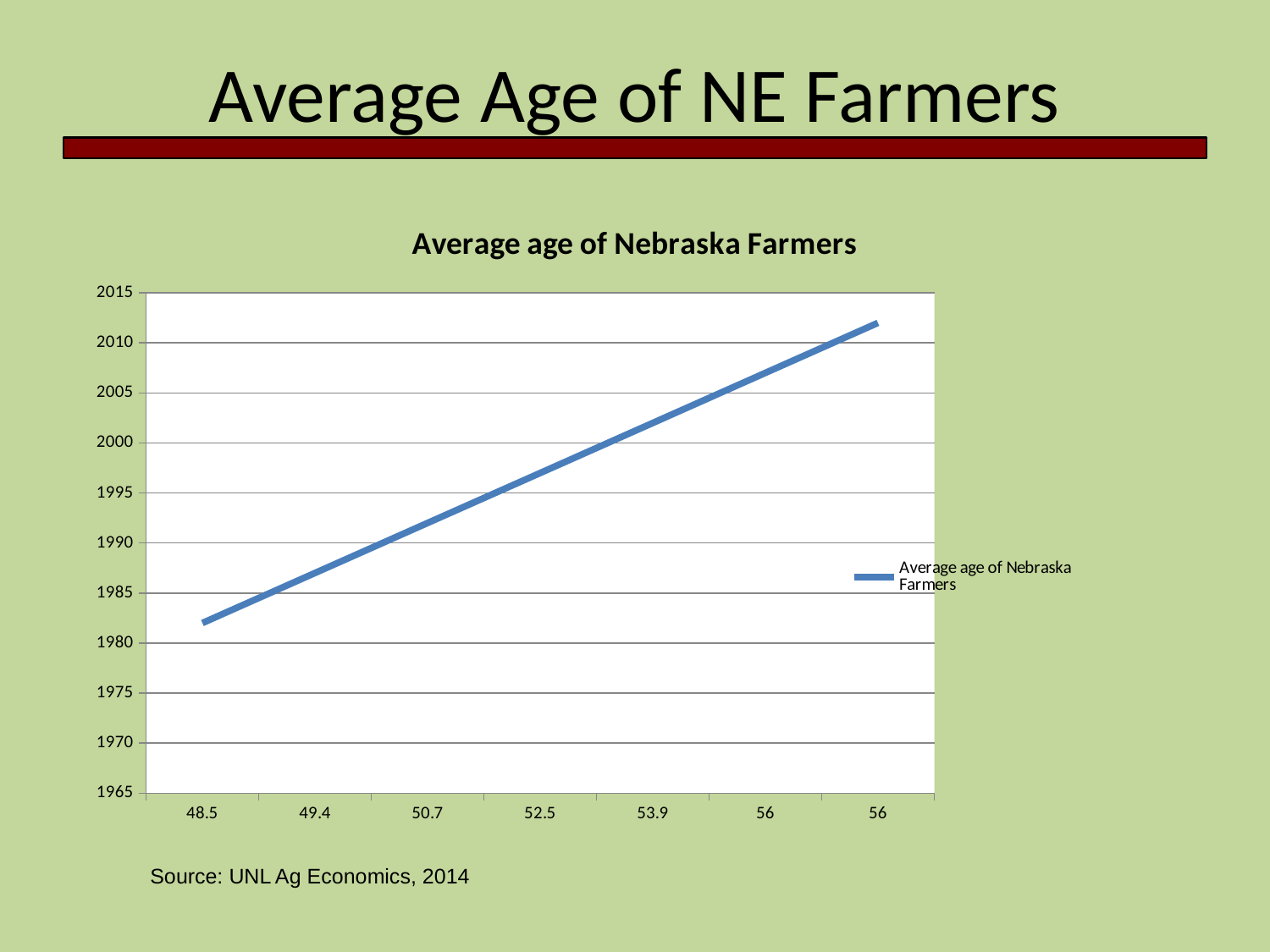

# Average Age of NE Farmers

### Chart:

| Category |  |
|---|---|
| 48.5 | 1982.0 |
| 49.4 | 1987.0 |
| 50.7 | 1992.0 |
| 52.5 | 1997.0 |
| 53.9 | 2002.0 |
| 56.0 | 2007.0 |
| 56.0 | 2012.0 |
Source: UNL Ag Economics, 2014